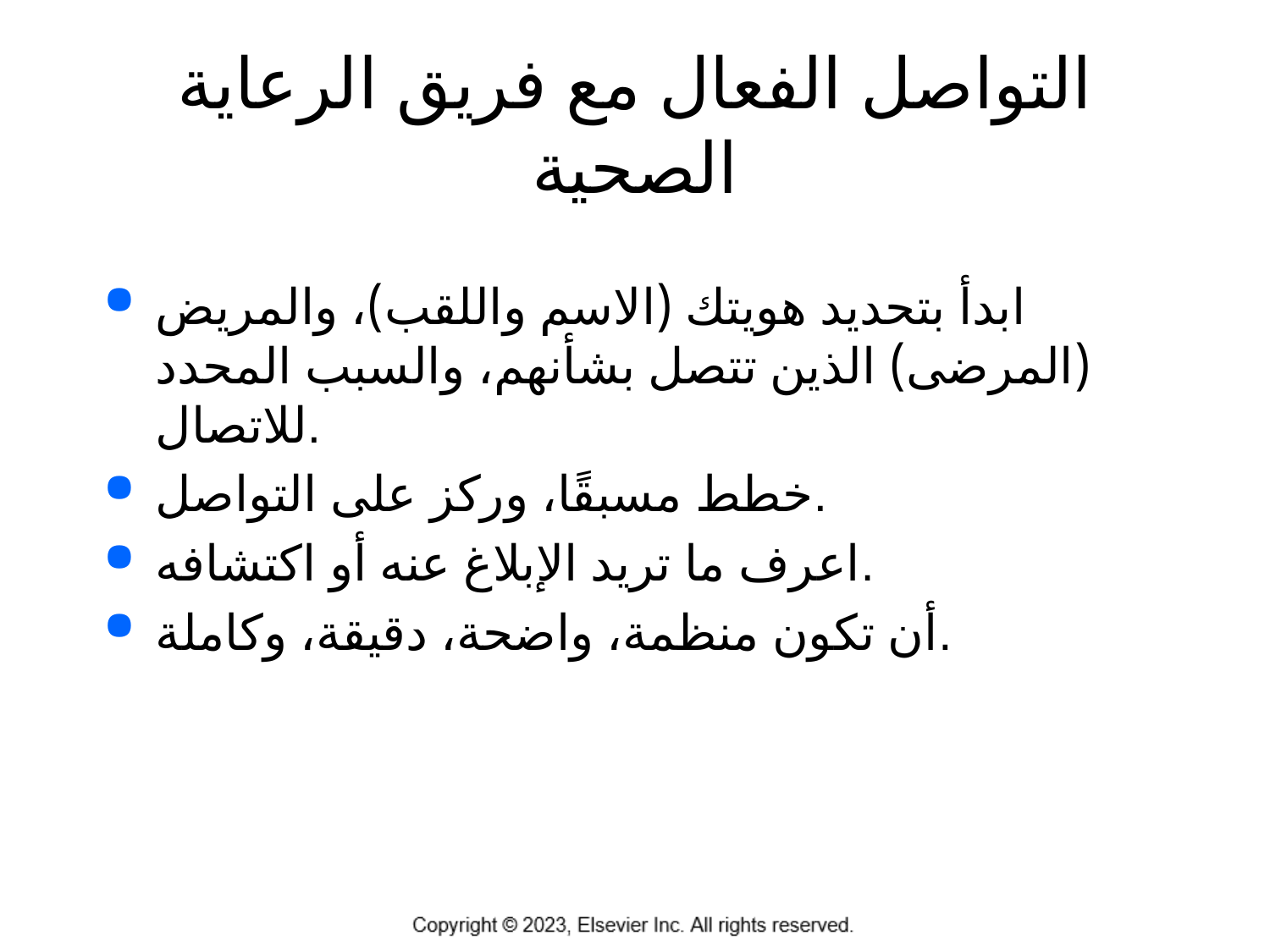

# التواصل الفعال مع فريق الرعاية الصحية
ابدأ بتحديد هويتك (الاسم واللقب)، والمريض (المرضى) الذين تتصل بشأنهم، والسبب المحدد للاتصال.
خطط مسبقًا، وركز على التواصل.
اعرف ما تريد الإبلاغ عنه أو اكتشافه.
أن تكون منظمة، واضحة، دقيقة، وكاملة.